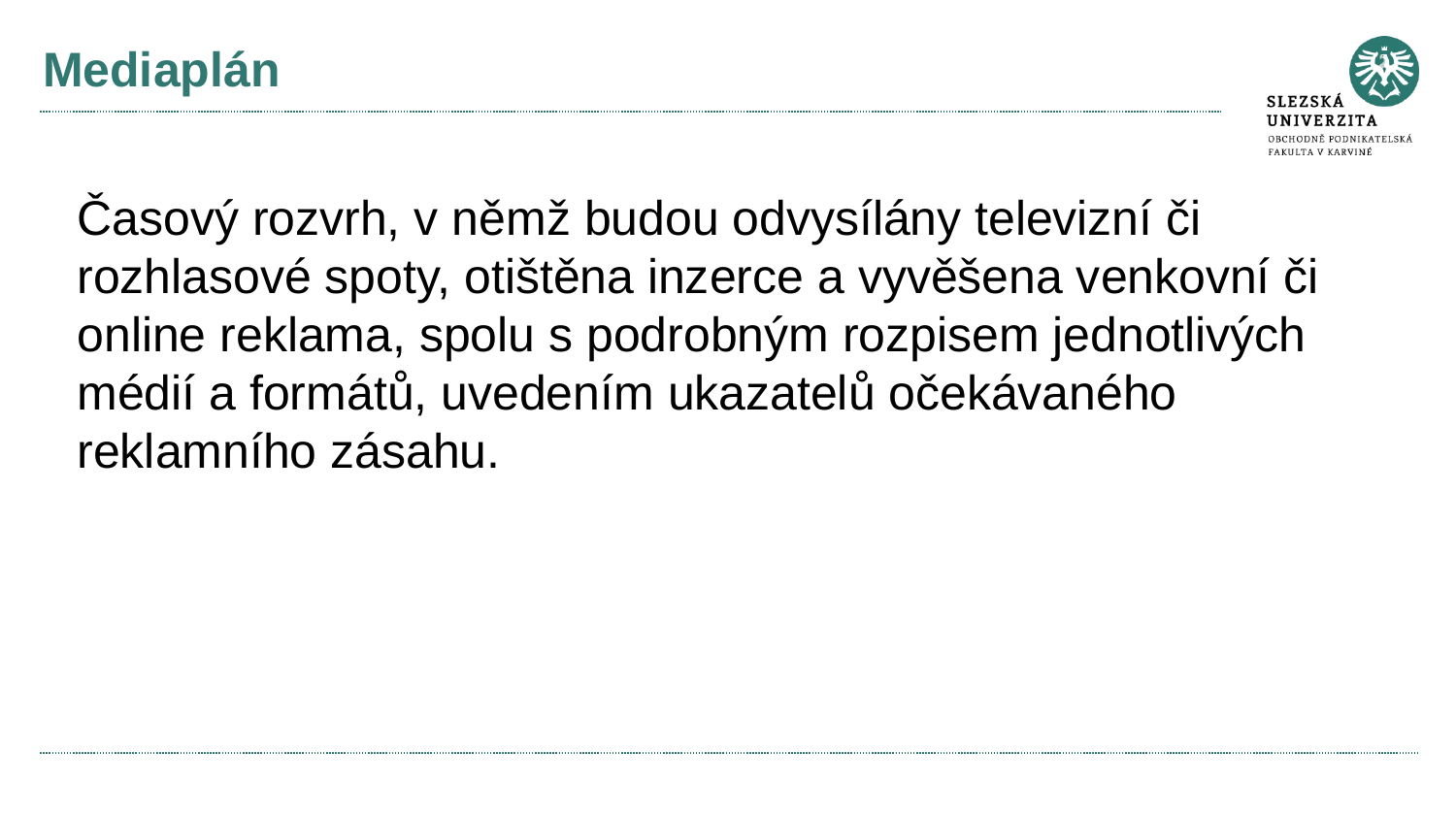

# Mediaplán
Časový rozvrh, v němž budou odvysílány televizní či rozhlasové spoty, otištěna inzerce a vyvěšena venkovní či online reklama, spolu s podrobným rozpisem jednotlivých médií a formátů, uvedením ukazatelů očekávaného reklamního zásahu.